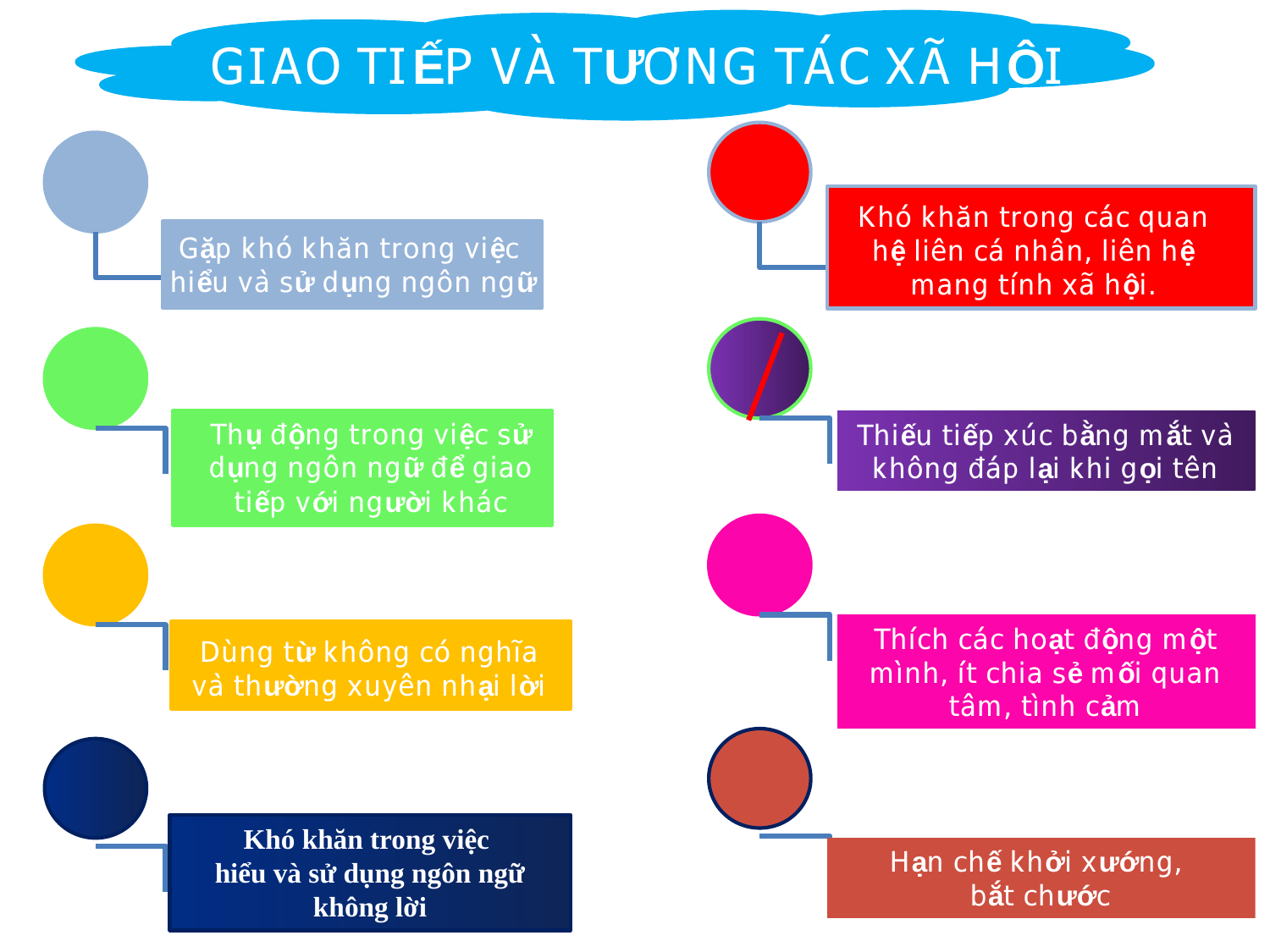

GIAO TIẾP VÀ TƯƠNG TÁC XÃ HỘI

Khó khăn trong các quan hệ liên cá nhân, liên hệ mang tính xã hội.

Gặp khó khăn trong việc
hiểu và sử dụng ngôn ngữ

Thụ động trong việc sử dụng ngôn ngữ để giao tiếp với người khác

Thiếu tiếp xúc bằng mắt và không đáp lại khi gọi tên

Thích các hoạt động một mình, ít chia sẻ mối quan tâm, tình cảm

Dùng từ không có nghĩa và thường xuyên nhại lời

Khó khăn trong việc
hiểu và sử dụng ngôn ngữ không lời
Hạn chế khởi xướng,
bắt chước